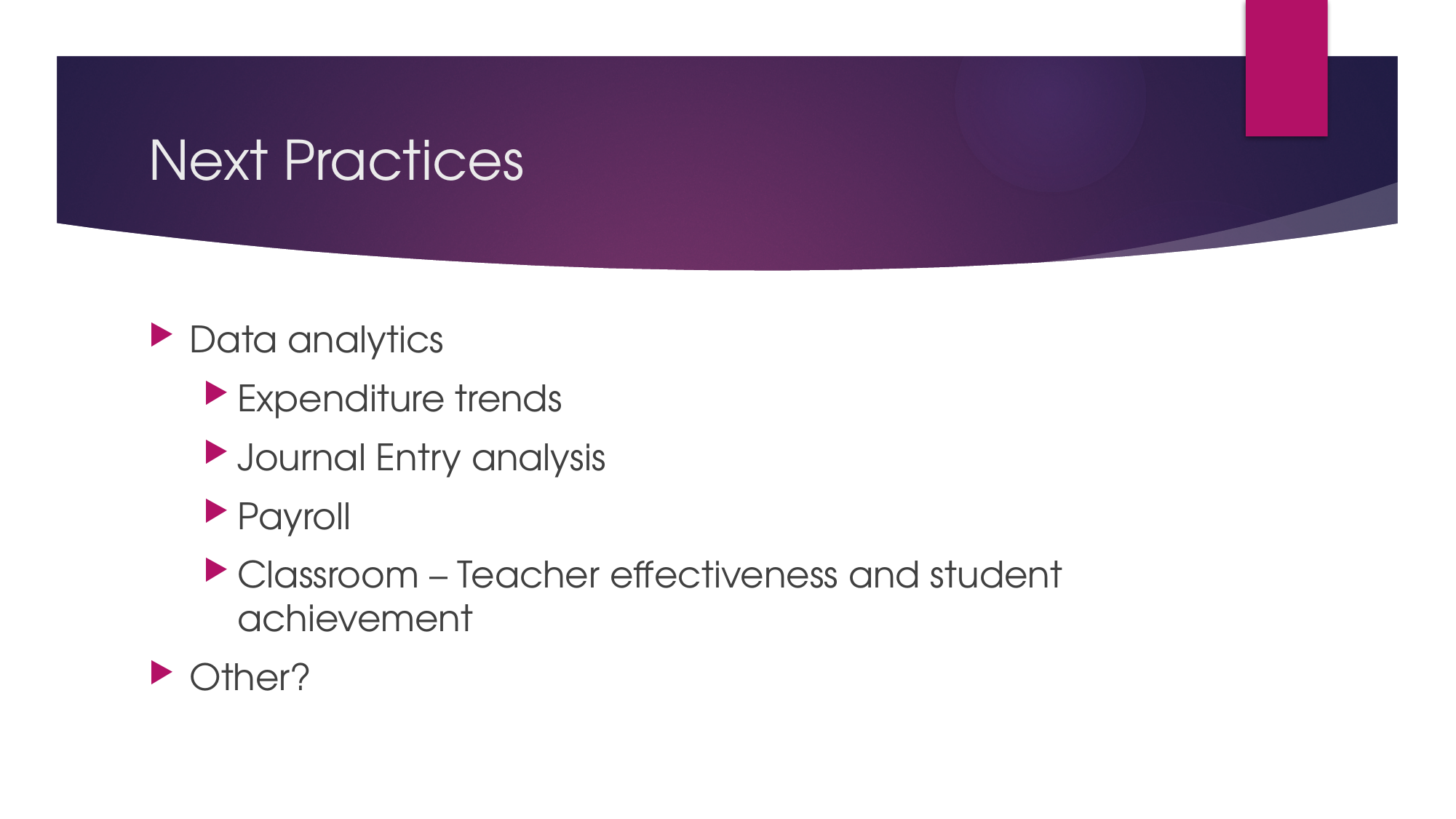

# Next Practices
Data analytics
Expenditure trends
Journal Entry analysis
Payroll
Classroom – Teacher effectiveness and student achievement
Other?